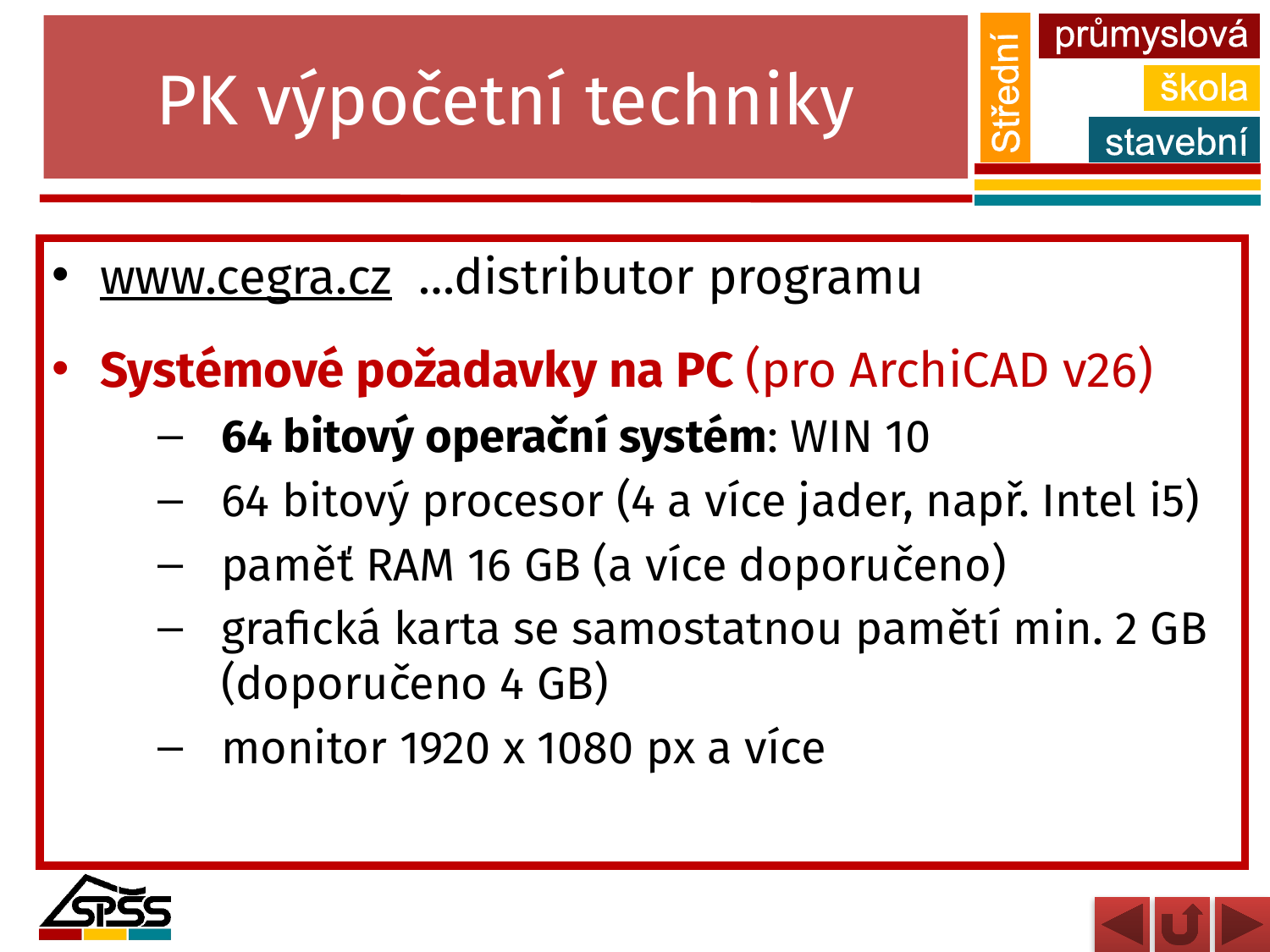

# PK výpočetní techniky
www.cegra.cz  …distributor programu

Systémové požadavky na PC (pro ArchiCAD v26)
64 bitový operační systém: WIN 10
64 bitový procesor (4 a více jader, např. Intel i5)
paměť RAM 16 GB (a více doporučeno)
grafická karta se samostatnou pamětí min. 2 GB (doporučeno 4 GB)
monitor 1920 x 1080 px a více